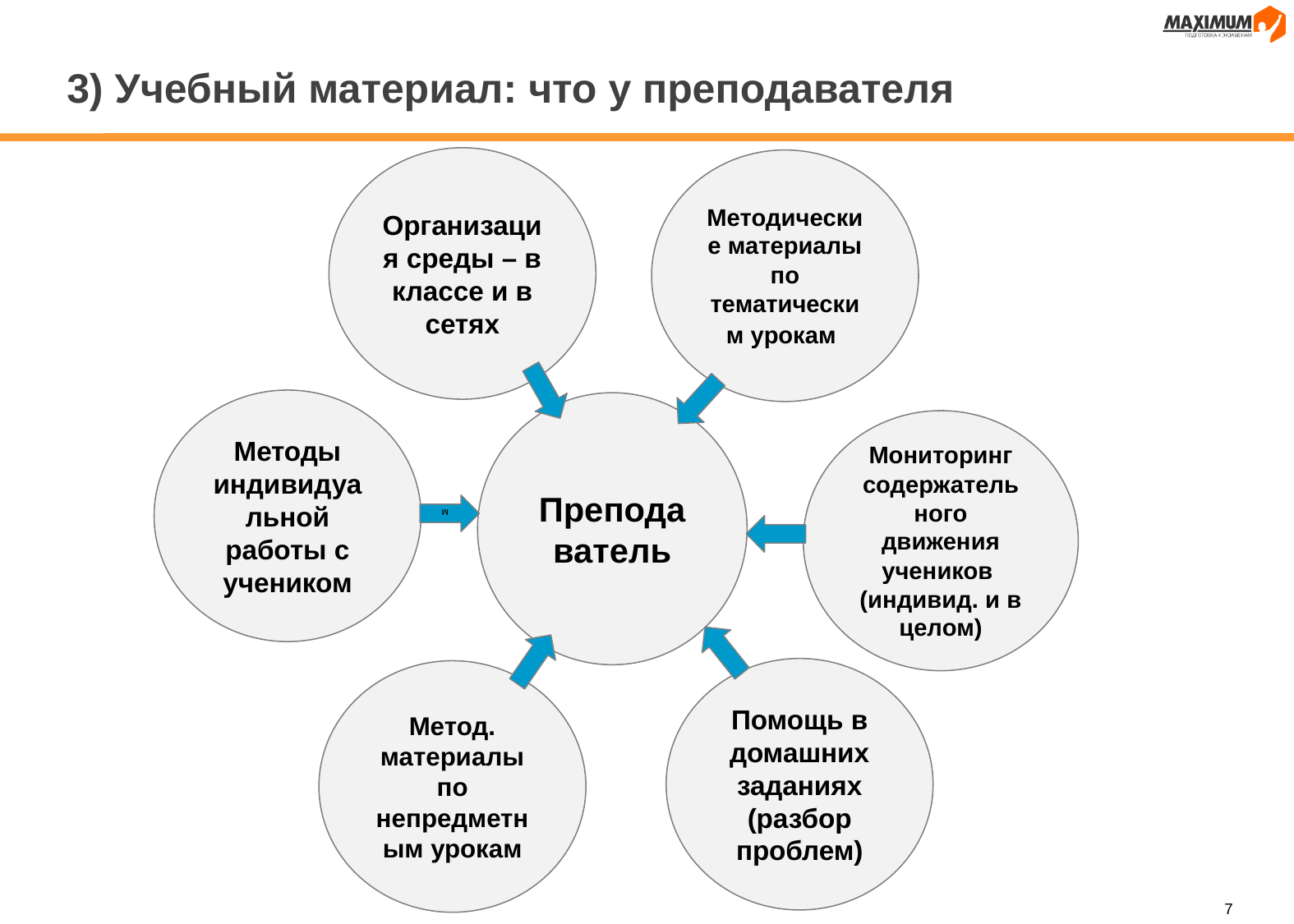

# 3) Учебный материал: что у преподавателя
Организация среды – в классе и в сетях
Методические материалы по тематическим урокам

Методы индивидуальной работы с учеником
Преподаватель
Мониторинг содержательного движения учеников  (индивид. и в целом)
м

Помощь в домашних заданиях (разбор проблем)
Метод. материалы по непредметным урокам